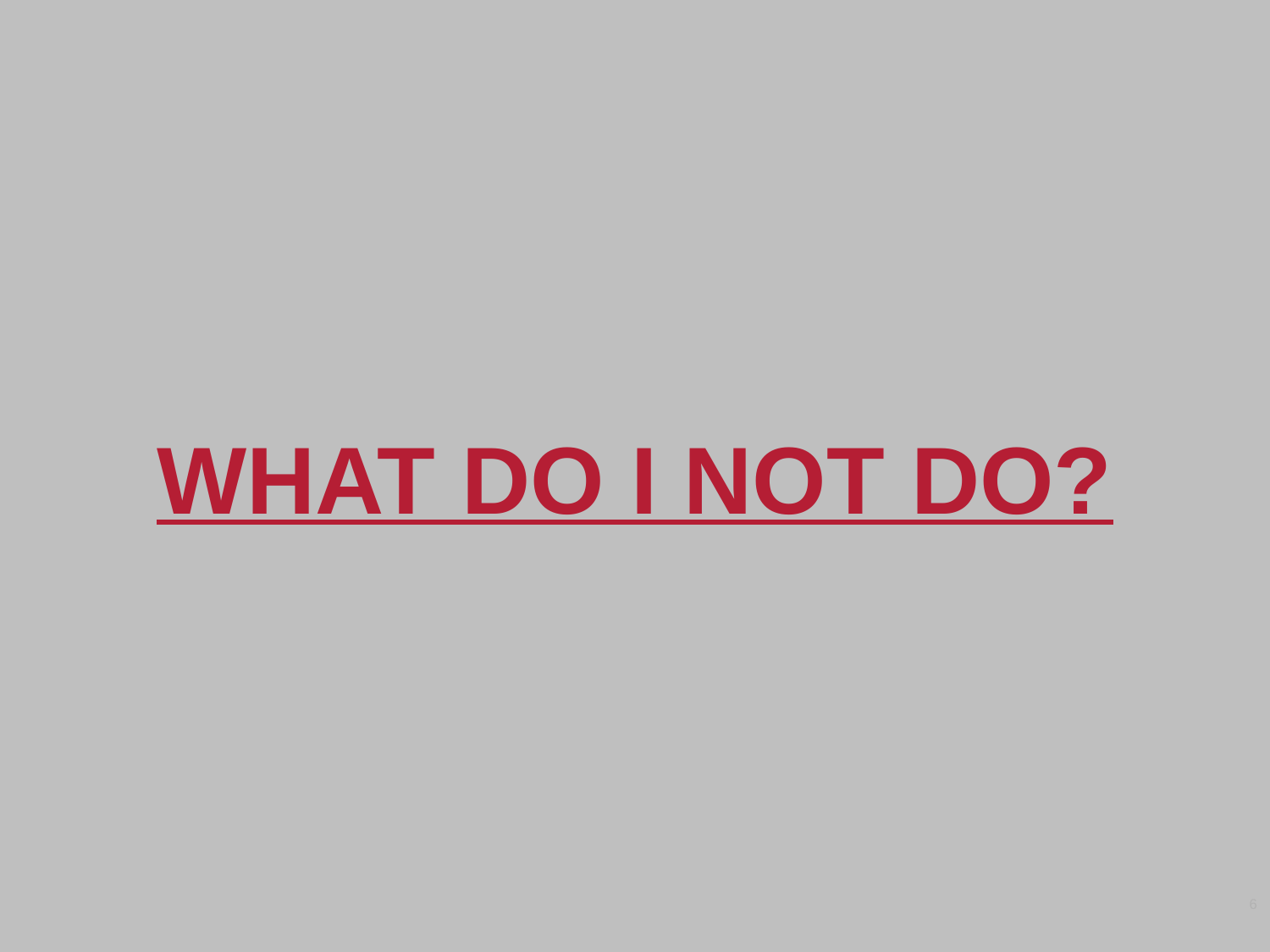

# WHAT DO I NOT DO?
6